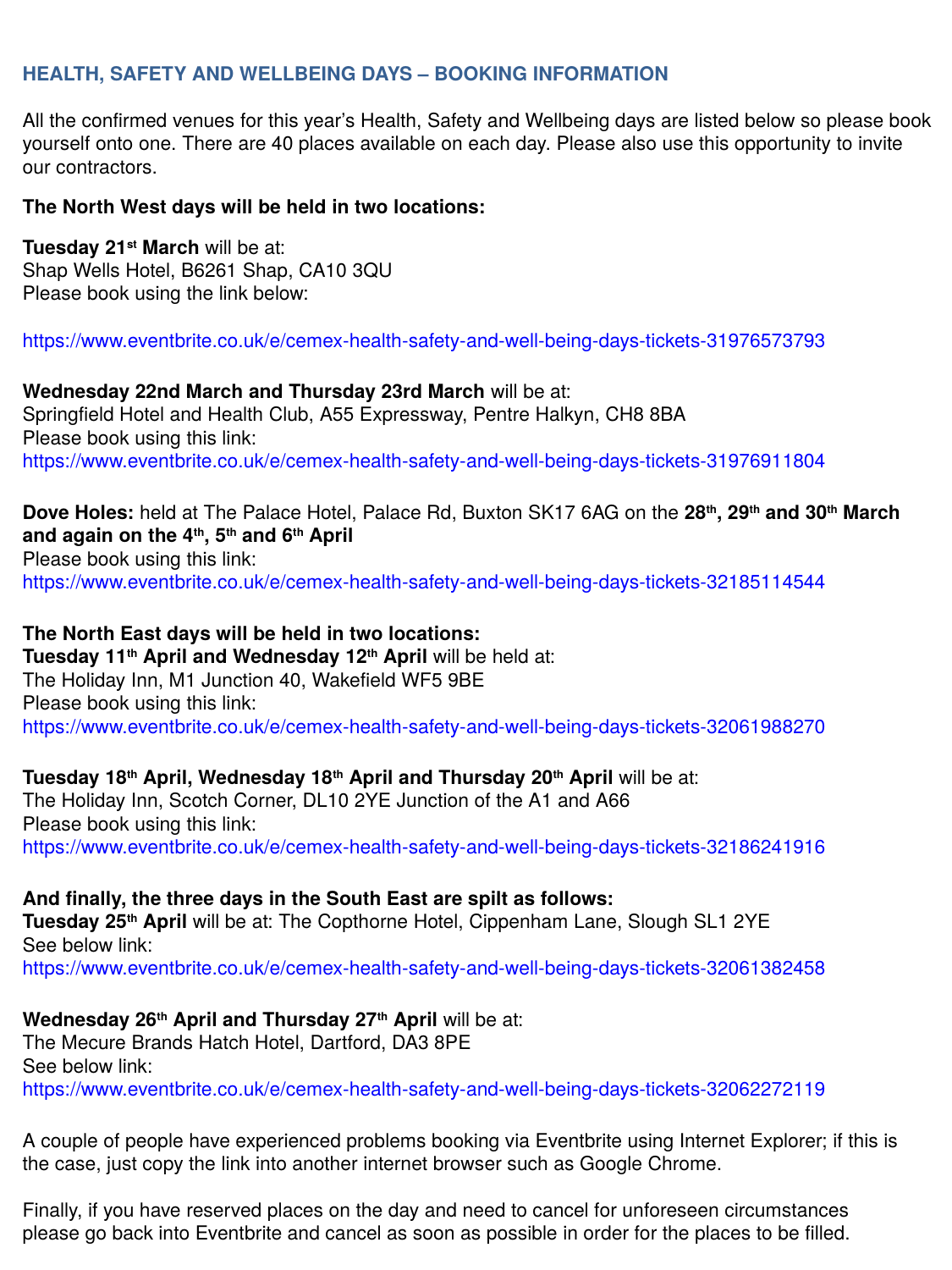

HEALTH, SAFETY AND WELLBEING DAYS – BOOKING INFORMATION

All the confirmed venues for this year’s Health, Safety and Wellbeing days are listed below so please book
yourself onto one. There are 40 places available on each day. Please also use this opportunity to invite
our contractors.

The North West days will be held in two locations:

Tuesday 21st March will be at:
Shap Wells Hotel, B6261 Shap, CA10 3QU
Please book using the link below:

https://www.eventbrite.co.uk/e/cemex-health-safety-and-well-being-days-tickets-31976573793

Wednesday 22nd March and Thursday 23rd March will be at:
Springfield Hotel and Health Club, A55 Expressway, Pentre Halkyn, CH8 8BA
Please book using this link:
https://www.eventbrite.co.uk/e/cemex-health-safety-and-well-being-days-tickets-31976911804

Dove Holes: held at The Palace Hotel, Palace Rd, Buxton SK17 6AG on the 28th, 29th and 30th March
and again on the 4th, 5th and 6th April
Please book using this link:
https://www.eventbrite.co.uk/e/cemex-health-safety-and-well-being-days-tickets-32185114544

The North East days will be held in two locations:
Tuesday 11th April and Wednesday 12th April will be held at:
The Holiday Inn, M1 Junction 40, Wakefield WF5 9BE
Please book using this link:
https://www.eventbrite.co.uk/e/cemex-health-safety-and-well-being-days-tickets-32061988270

Tuesday 18th April, Wednesday 18th April and Thursday 20th April will be at:
The Holiday Inn, Scotch Corner, DL10 2YE Junction of the A1 and A66
Please book using this link:
https://www.eventbrite.co.uk/e/cemex-health-safety-and-well-being-days-tickets-32186241916

And finally, the three days in the South East are spilt as follows:
Tuesday 25th April will be at: The Copthorne Hotel, Cippenham Lane, Slough SL1 2YE
See below link:
https://www.eventbrite.co.uk/e/cemex-health-safety-and-well-being-days-tickets-32061382458

Wednesday 26th April and Thursday 27th April will be at:
The Mecure Brands Hatch Hotel, Dartford, DA3 8PE
See below link:
https://www.eventbrite.co.uk/e/cemex-health-safety-and-well-being-days-tickets-32062272119

A couple of people have experienced problems booking via Eventbrite using Internet Explorer; if this is
the case, just copy the link into another internet browser such as Google Chrome.

Finally, if you have reserved places on the day and need to cancel for unforeseen circumstances
please go back into Eventbrite and cancel as soon as possible in order for the places to be filled.